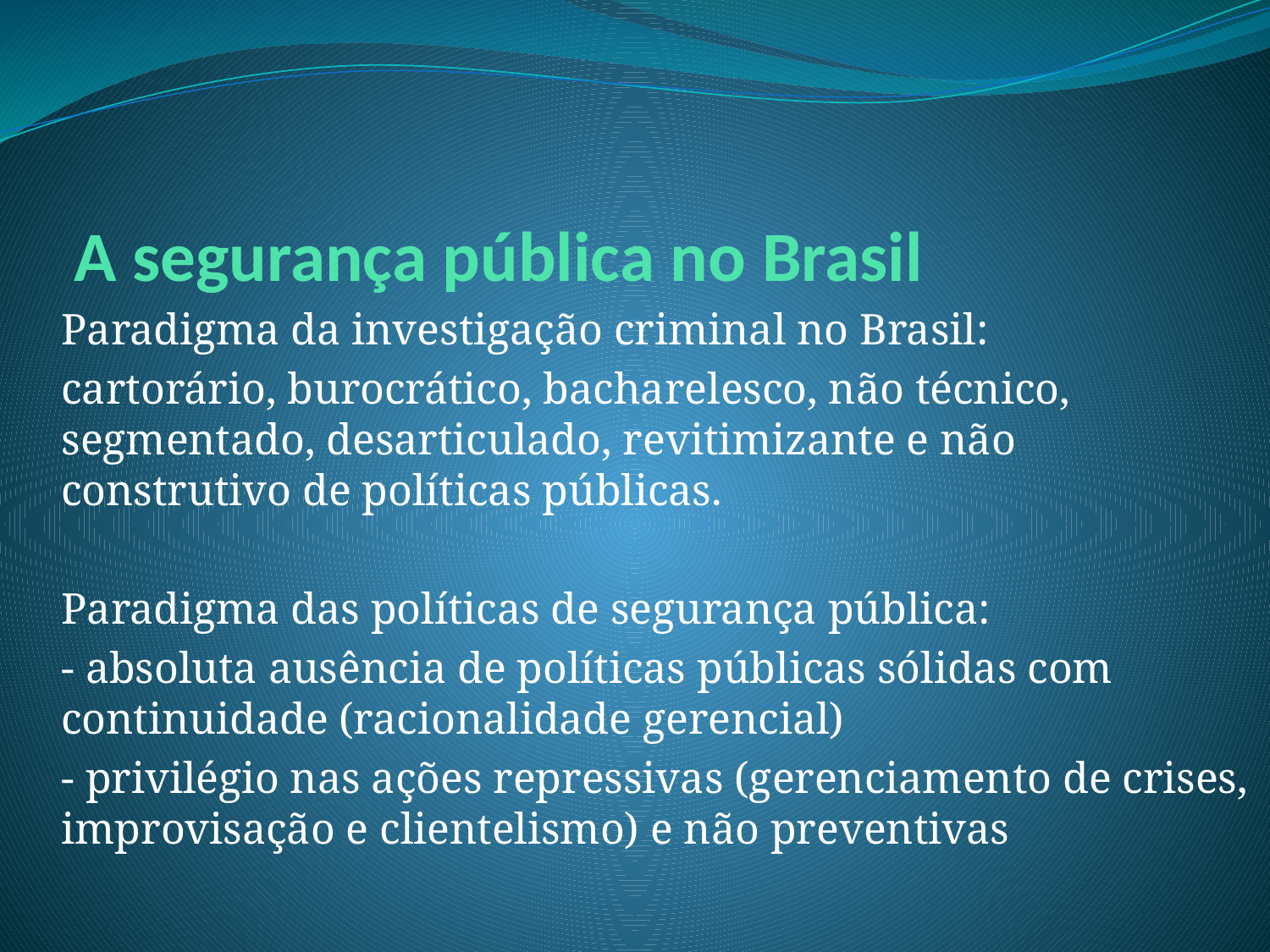

# A segurança pública no Brasil
Paradigma da investigação criminal no Brasil:
cartorário, burocrático, bacharelesco, não técnico, segmentado, desarticulado, revitimizante e não construtivo de políticas públicas.

Paradigma das políticas de segurança pública:
- absoluta ausência de políticas públicas sólidas com continuidade (racionalidade gerencial)
- privilégio nas ações repressivas (gerenciamento de crises, improvisação e clientelismo) e não preventivas